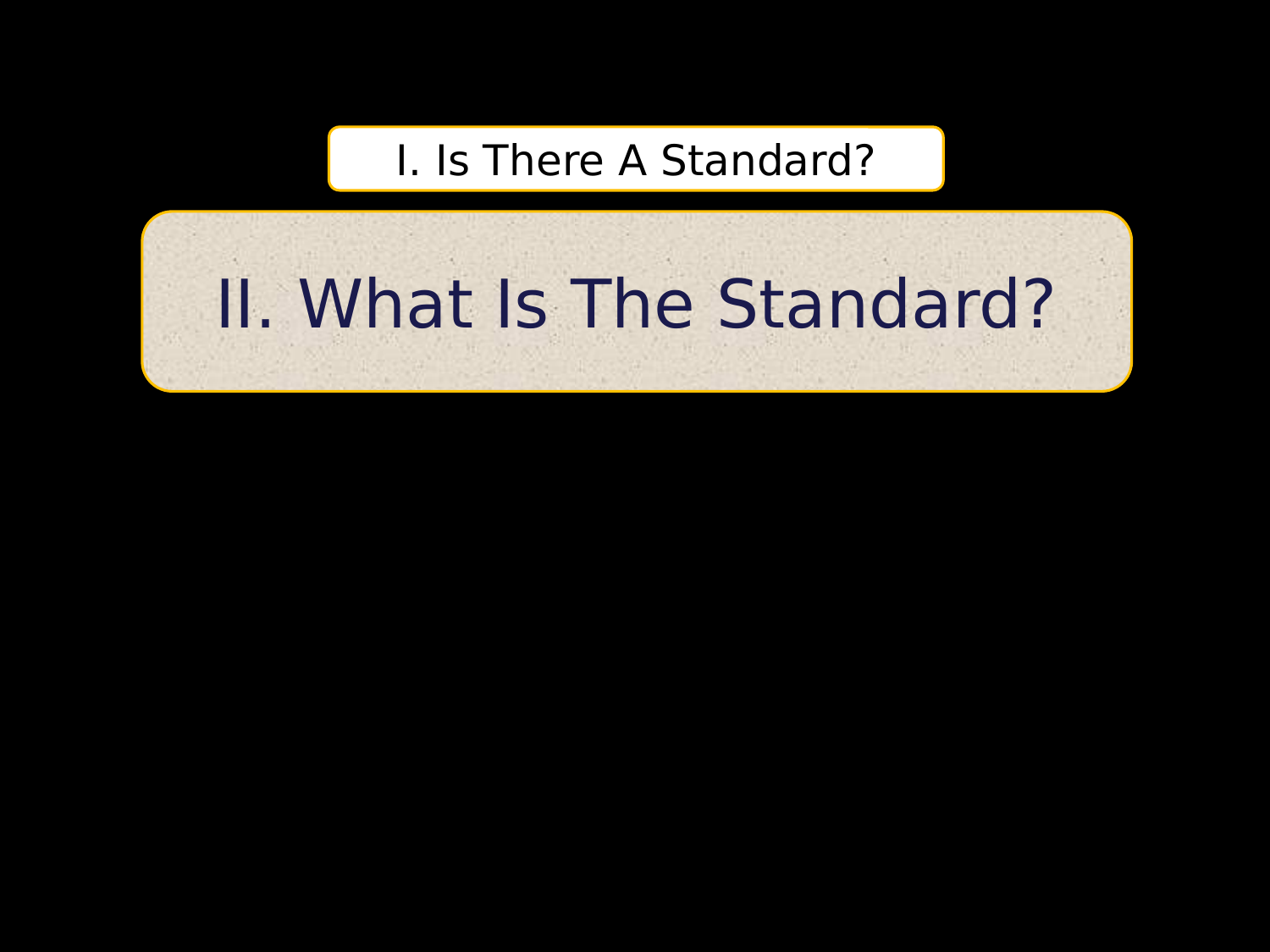

I. Is There A Standard?

II. What Is The Standard?